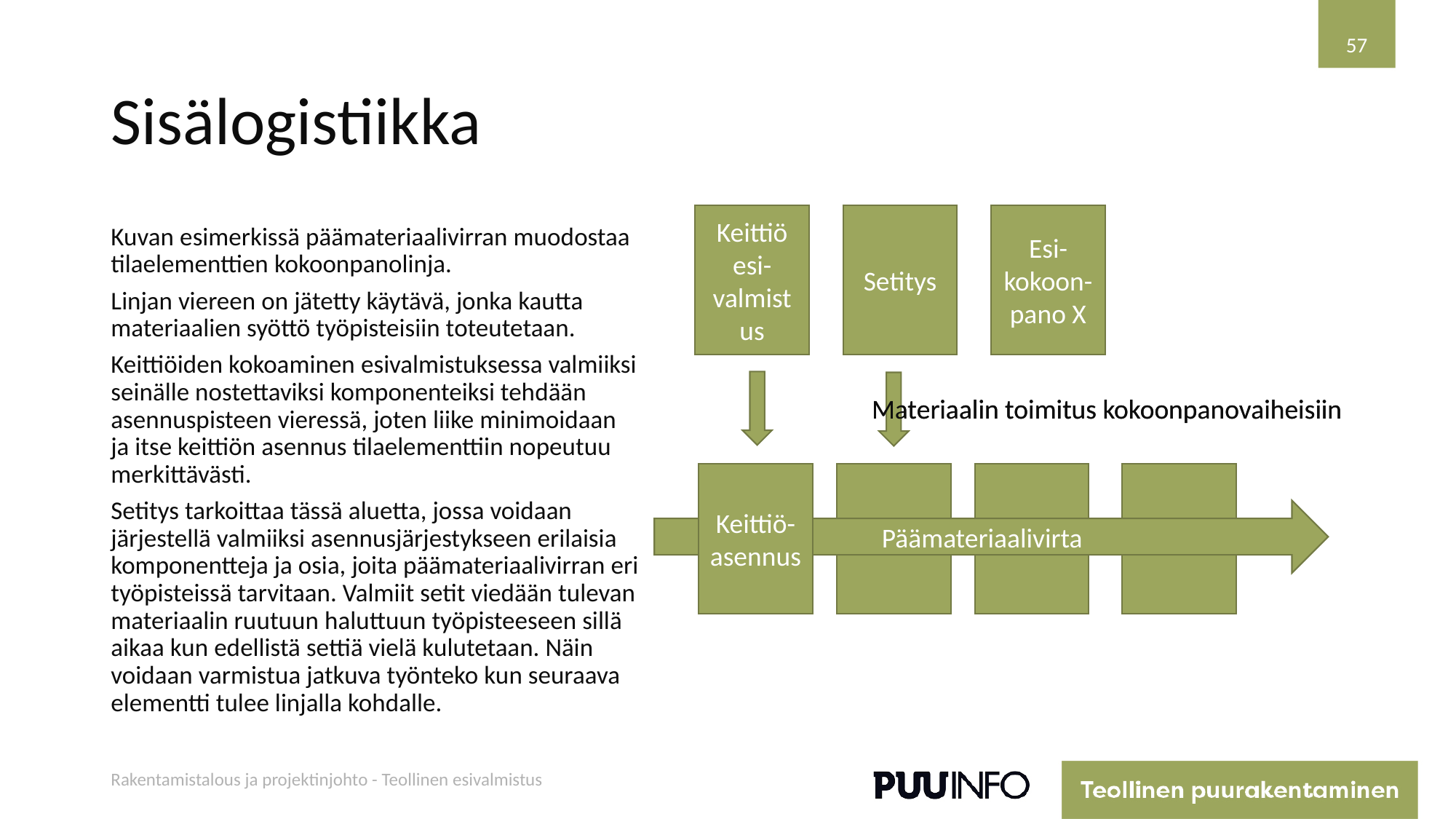

57
# Sisälogistiikka
Keittiö esi-valmistus

Materiaalin toimitus kokoonpanovaiheisiin

Keittiö-asennus

Päämateriaalivirta
Setitys
Esi-kokoon-pano X
Kuvan esimerkissä päämateriaalivirran muodostaa tilaelementtien kokoonpanolinja.
Linjan viereen on jätetty käytävä, jonka kautta materiaalien syöttö työpisteisiin toteutetaan.
Keittiöiden kokoaminen esivalmistuksessa valmiiksi seinälle nostettaviksi komponenteiksi tehdään asennuspisteen vieressä, joten liike minimoidaan ja itse keittiön asennus tilaelementtiin nopeutuu merkittävästi.
Setitys tarkoittaa tässä aluetta, jossa voidaan järjestellä valmiiksi asennusjärjestykseen erilaisia komponentteja ja osia, joita päämateriaalivirran eri työpisteissä tarvitaan. Valmiit setit viedään tulevan materiaalin ruutuun haluttuun työpisteeseen sillä aikaa kun edellistä settiä vielä kulutetaan. Näin voidaan varmistua jatkuva työnteko kun seuraava elementti tulee linjalla kohdalle.
Materiaalin toimitus kokoonpanovaiheisiin
Rakentamistalous ja projektinjohto - Teollinen esivalmistus